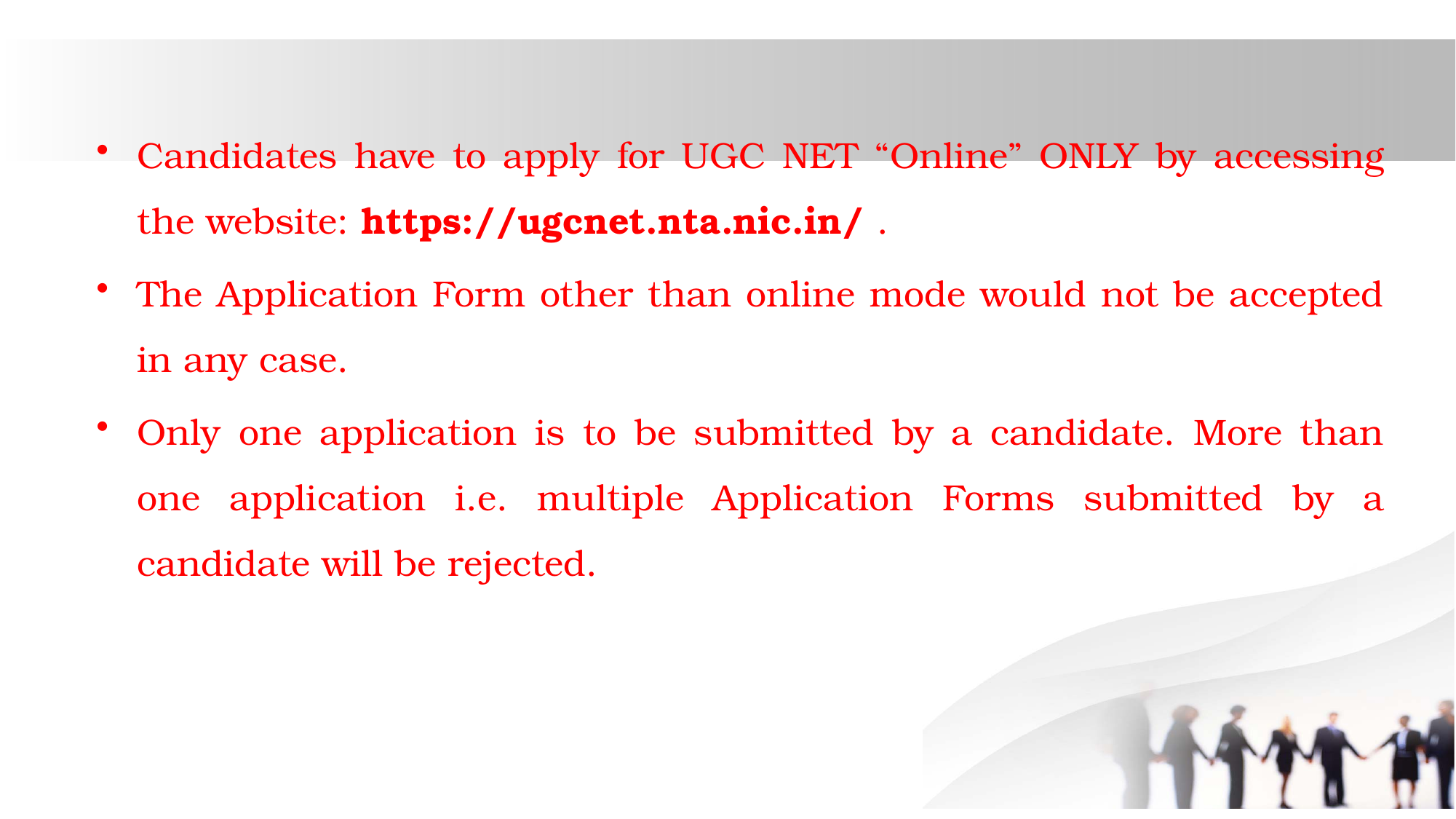

Candidates have to apply for UGC NET “Online” ONLY by accessing the website: https://ugcnet.nta.nic.in/ .
The Application Form other than online mode would not be accepted in any case.
Only one application is to be submitted by a candidate. More than one application i.e. multiple Application Forms submitted by a candidate will be rejected.